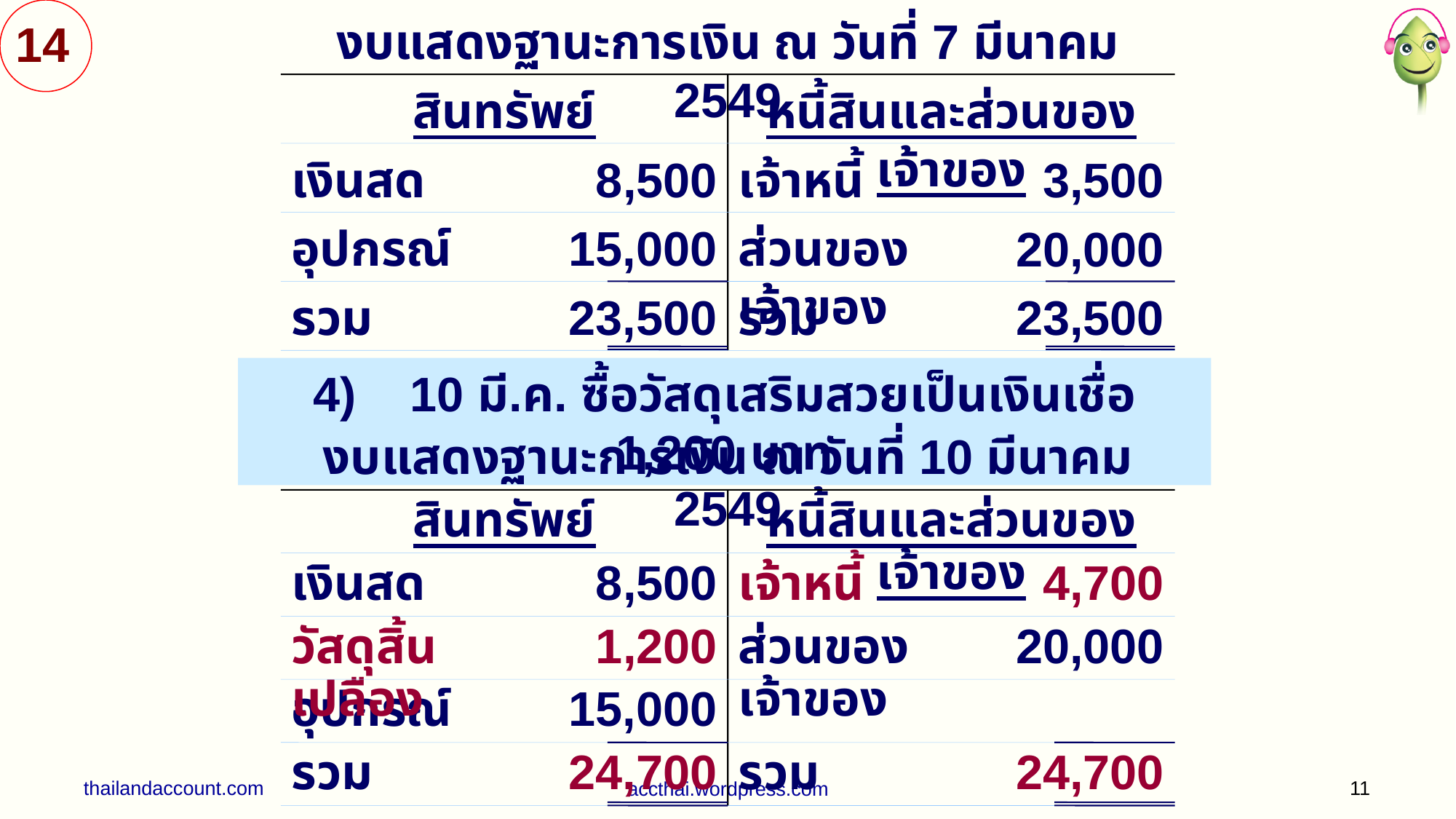

14

งบแสดงฐานะการเงิน ณ วันที่ 7 มีนาคม 2549

สินทรัพย์

หนี้สินและส่วนของเจ้าของ

เงินสด

8,500
เจ้าหนี้
3,500

ส่วนของเจ้าของ
อุปกรณ์

15,000

20,000

รวม

23,500

รวม
23,500

4)    10 มี.ค. ซื้อวัสดุเสริมสวยเป็นเงินเชื่อ 1,200 บาท
งบแสดงฐานะการเงิน ณ วันที่ 10 มีนาคม 2549

สินทรัพย์

หนี้สินและส่วนของเจ้าของ

เงินสด

8,500
เจ้าหนี้
4,700

วัสดุสิ้นเปลือง

1,200
ส่วนของเจ้าของ
20,000

อุปกรณ์

15,000

รวม

24,700

รวม
24,700

thailandaccount.com
accthai.wordpress.com